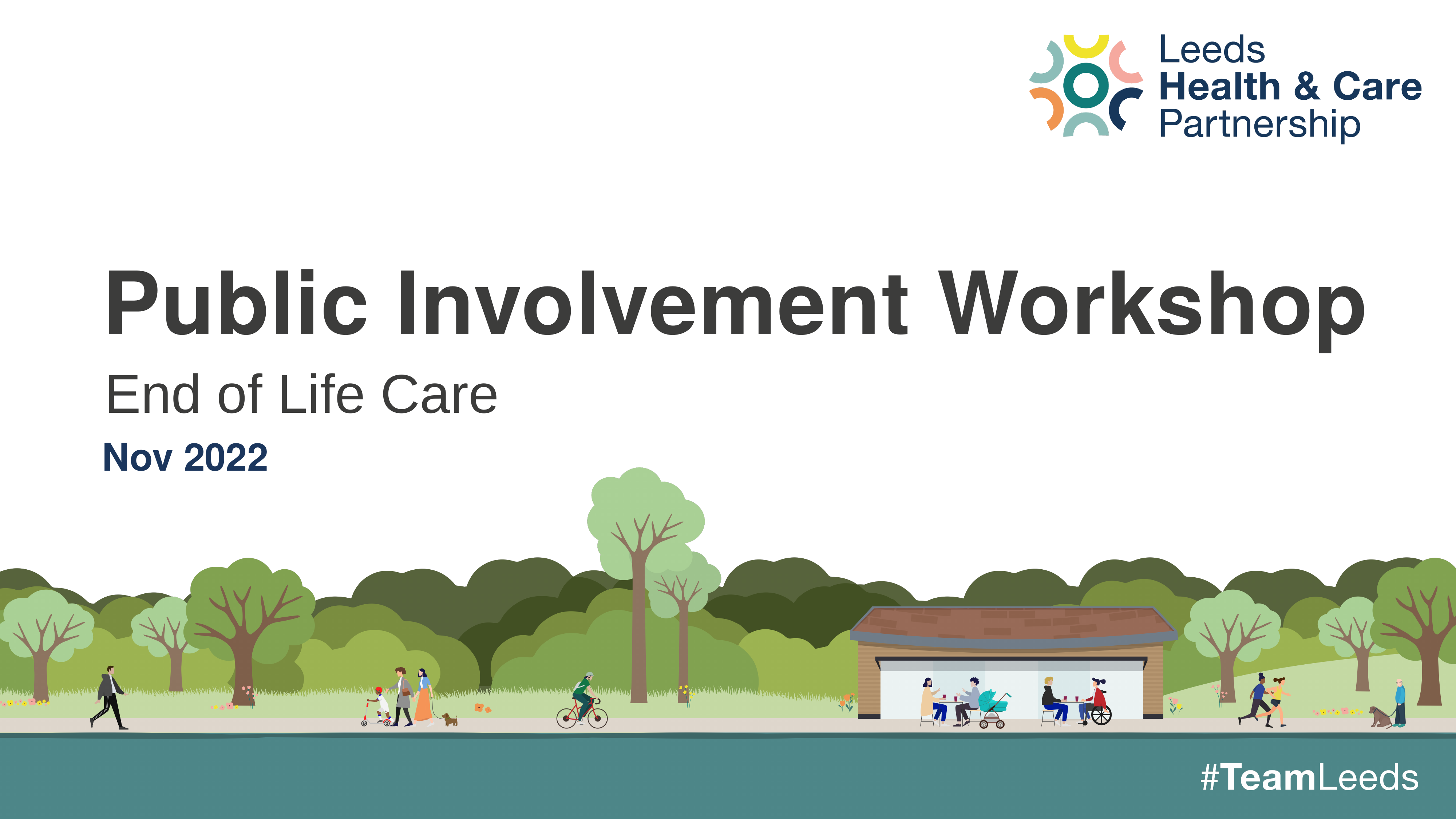

# Public Involvement Workshop
End of Life Care
Nov 2022